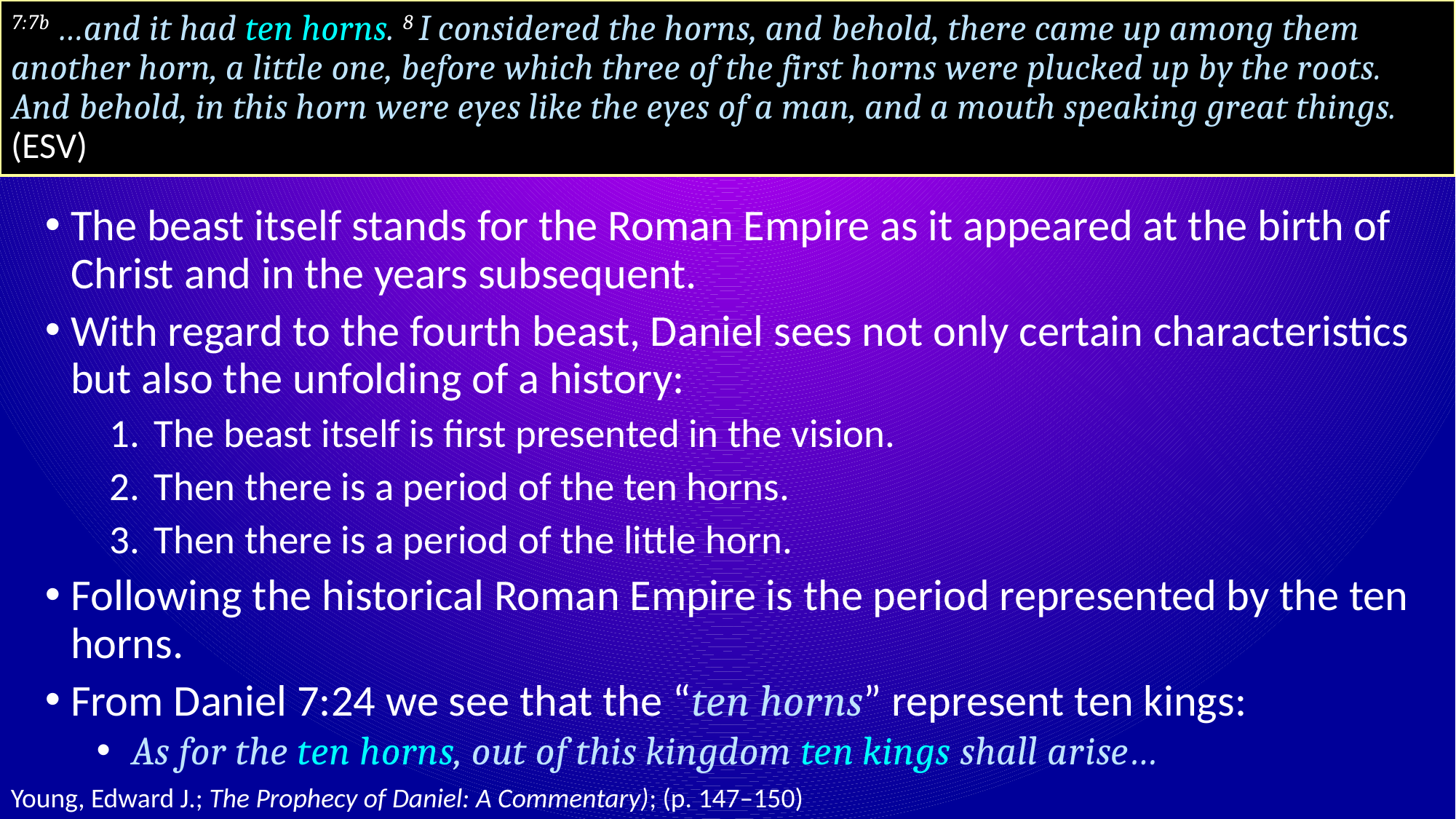

# 7:7b …and it had ten horns. 8 I considered the horns, and behold, there came up among them another horn, a little one, before which three of the first horns were plucked up by the roots. And behold, in this horn were eyes like the eyes of a man, and a mouth speaking great things. (ESV)
The beast itself stands for the Roman Empire as it appeared at the birth of Christ and in the years subsequent.
With regard to the fourth beast, Daniel sees not only certain characteristics but also the unfolding of a history:
The beast itself is first presented in the vision.
Then there is a period of the ten horns.
Then there is a period of the little horn.
Following the historical Roman Empire is the period represented by the ten horns.
From Daniel 7:24 we see that the “ten horns” represent ten kings:
 As for the ten horns, out of this kingdom ten kings shall arise…
Young, Edward J.; The Prophecy of Daniel: A Commentary); (p. 147–150)